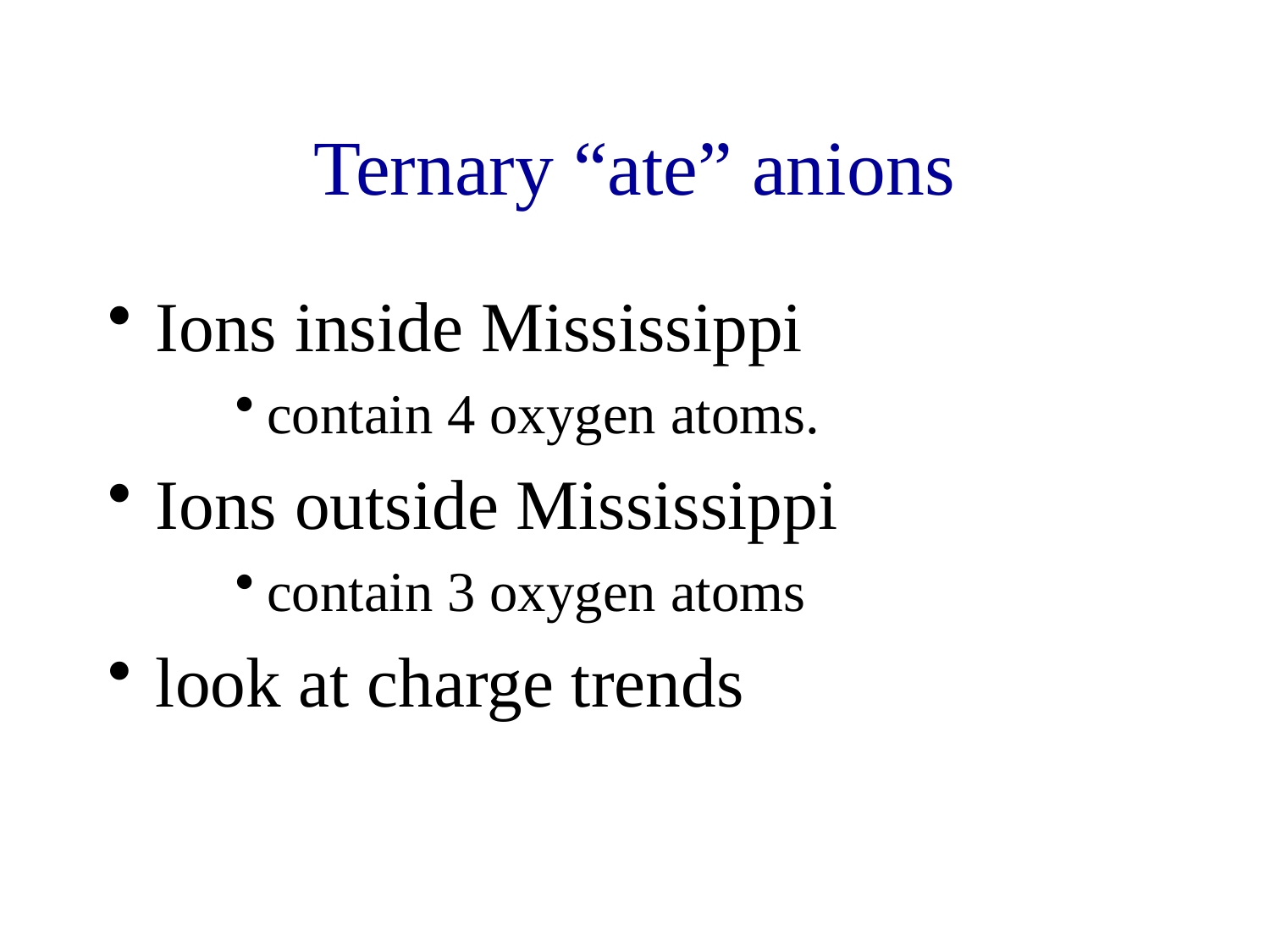

# Ternary “ate” anions
Ions inside Mississippi
contain 4 oxygen atoms.
Ions outside Mississippi
contain 3 oxygen atoms
look at charge trends